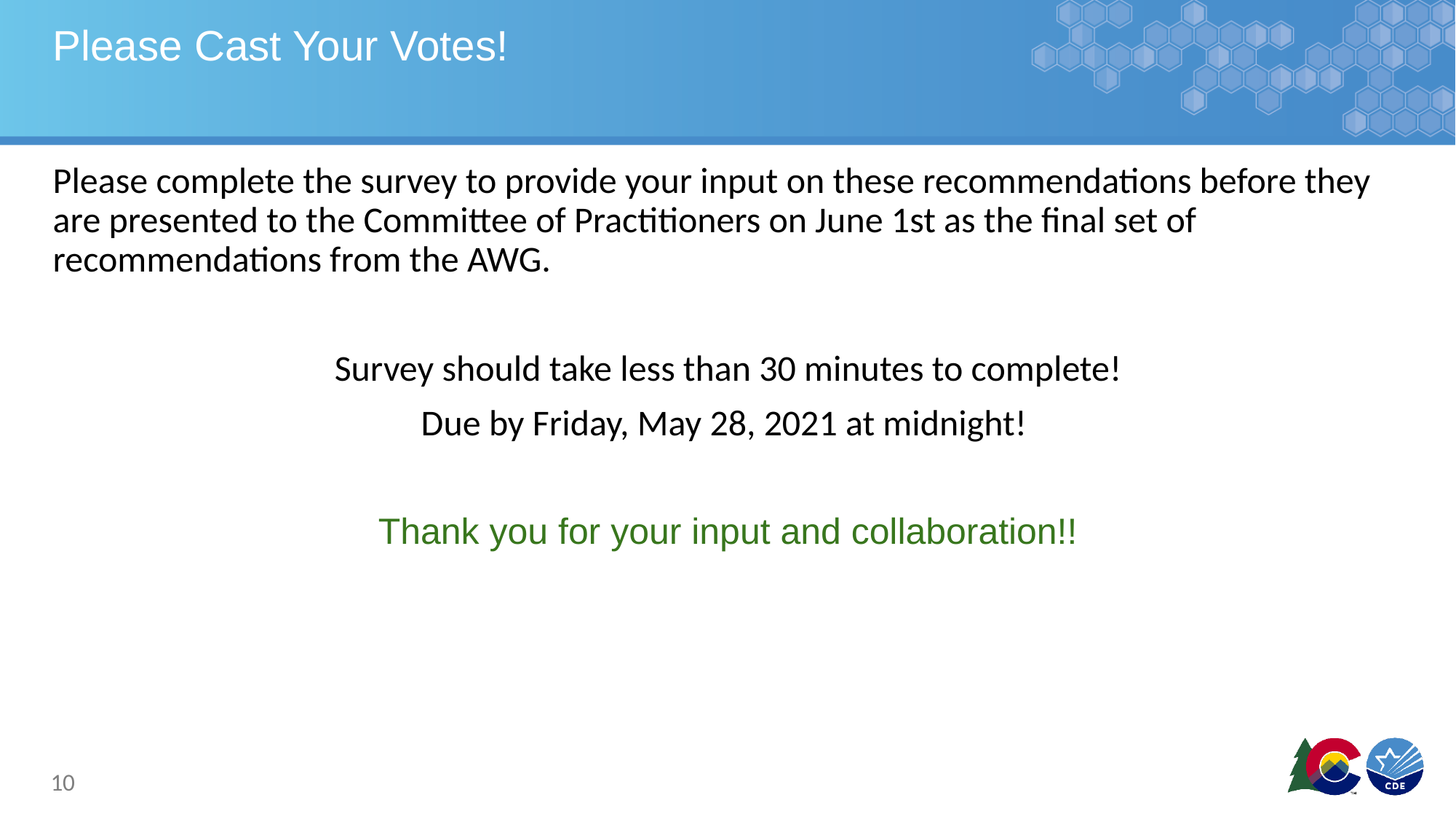

# Please Cast Your Votes!
Please complete the survey to provide your input on these recommendations before they are presented to the Committee of Practitioners on June 1st as the final set of recommendations from the AWG.

Survey should take less than 30 minutes to complete!
Due by Friday, May 28, 2021 at midnight!

Thank you for your input and collaboration!!

10